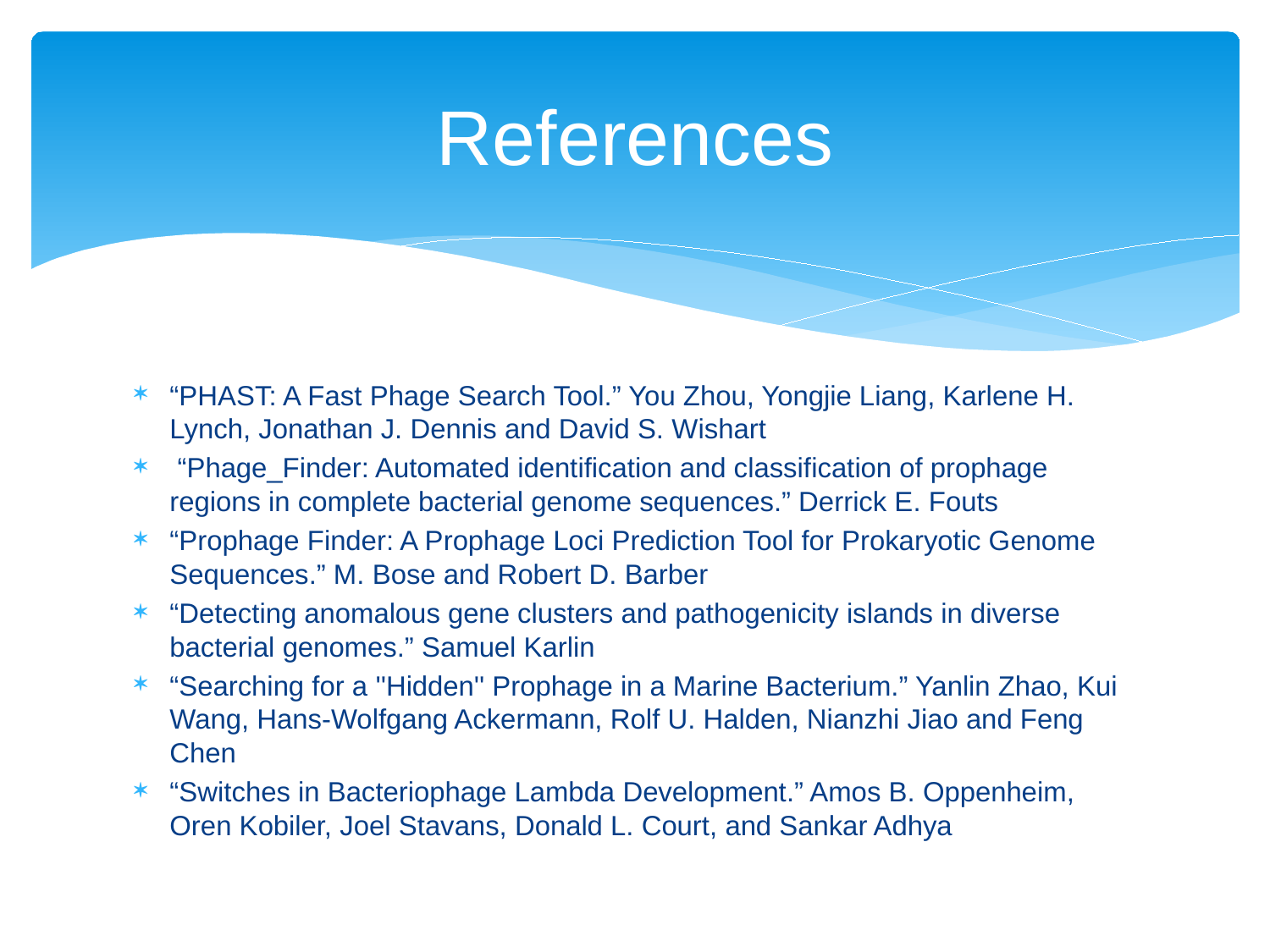

# References
“PHAST: A Fast Phage Search Tool.” You Zhou, Yongjie Liang, Karlene H. Lynch, Jonathan J. Dennis and David S. Wishart
 “Phage_Finder: Automated identification and classification of prophage regions in complete bacterial genome sequences.” Derrick E. Fouts
“Prophage Finder: A Prophage Loci Prediction Tool for Prokaryotic Genome Sequences.” M. Bose and Robert D. Barber
“Detecting anomalous gene clusters and pathogenicity islands in diverse bacterial genomes.” Samuel Karlin
“Searching for a ''Hidden'' Prophage in a Marine Bacterium.” Yanlin Zhao, Kui Wang, Hans-Wolfgang Ackermann, Rolf U. Halden, Nianzhi Jiao and Feng Chen
“Switches in Bacteriophage Lambda Development.” Amos B. Oppenheim, Oren Kobiler, Joel Stavans, Donald L. Court, and Sankar Adhya